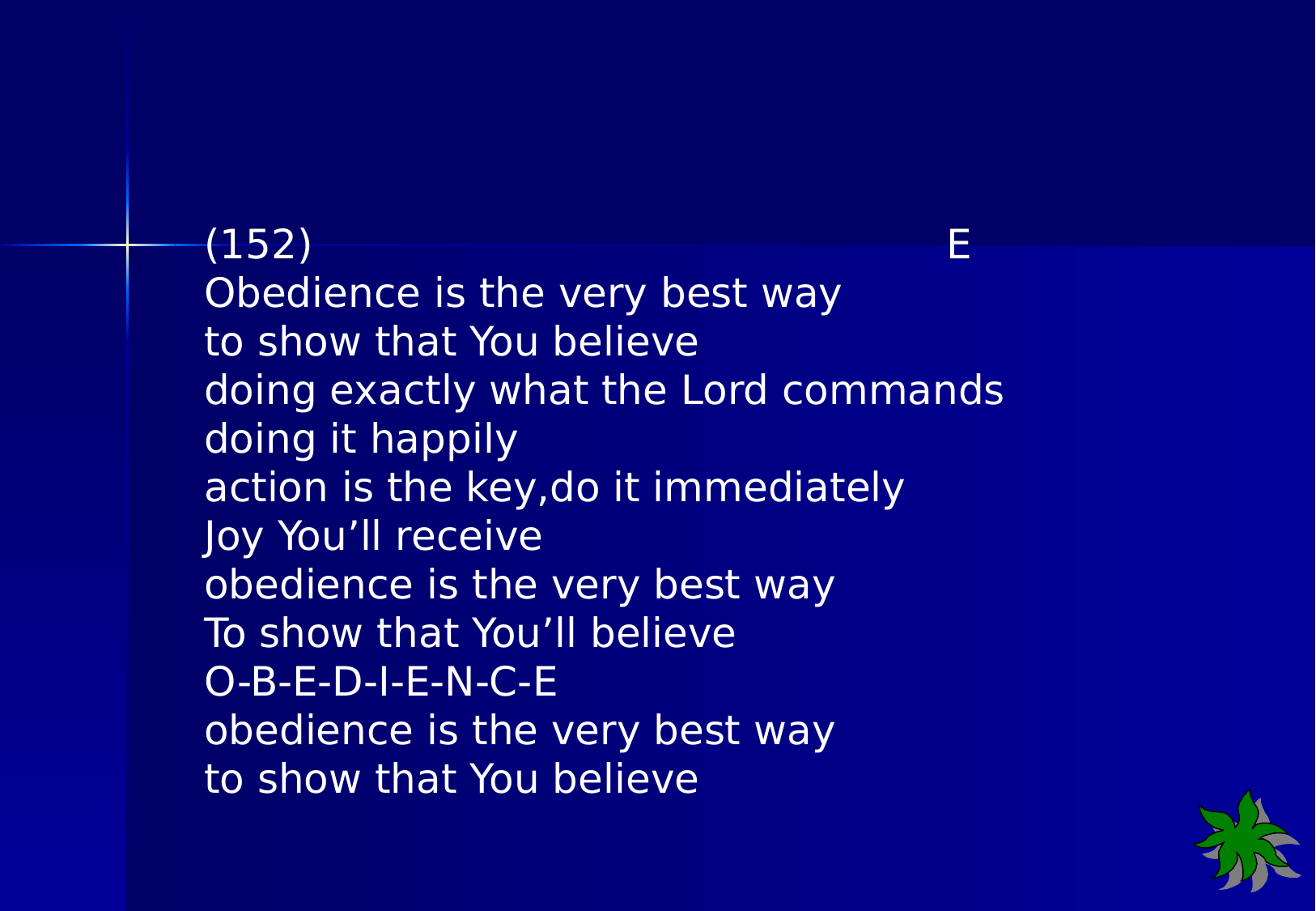

(152)                                                 E
Obedience is the very best way
to show that You believe
doing exactly what the Lord commands
doing it happily
action is the key,do it immediately
Joy You’ll receive
obedience is the very best way
To show that You’ll believe
O-B-E-D-I-E-N-C-E
obedience is the very best way
to show that You believe